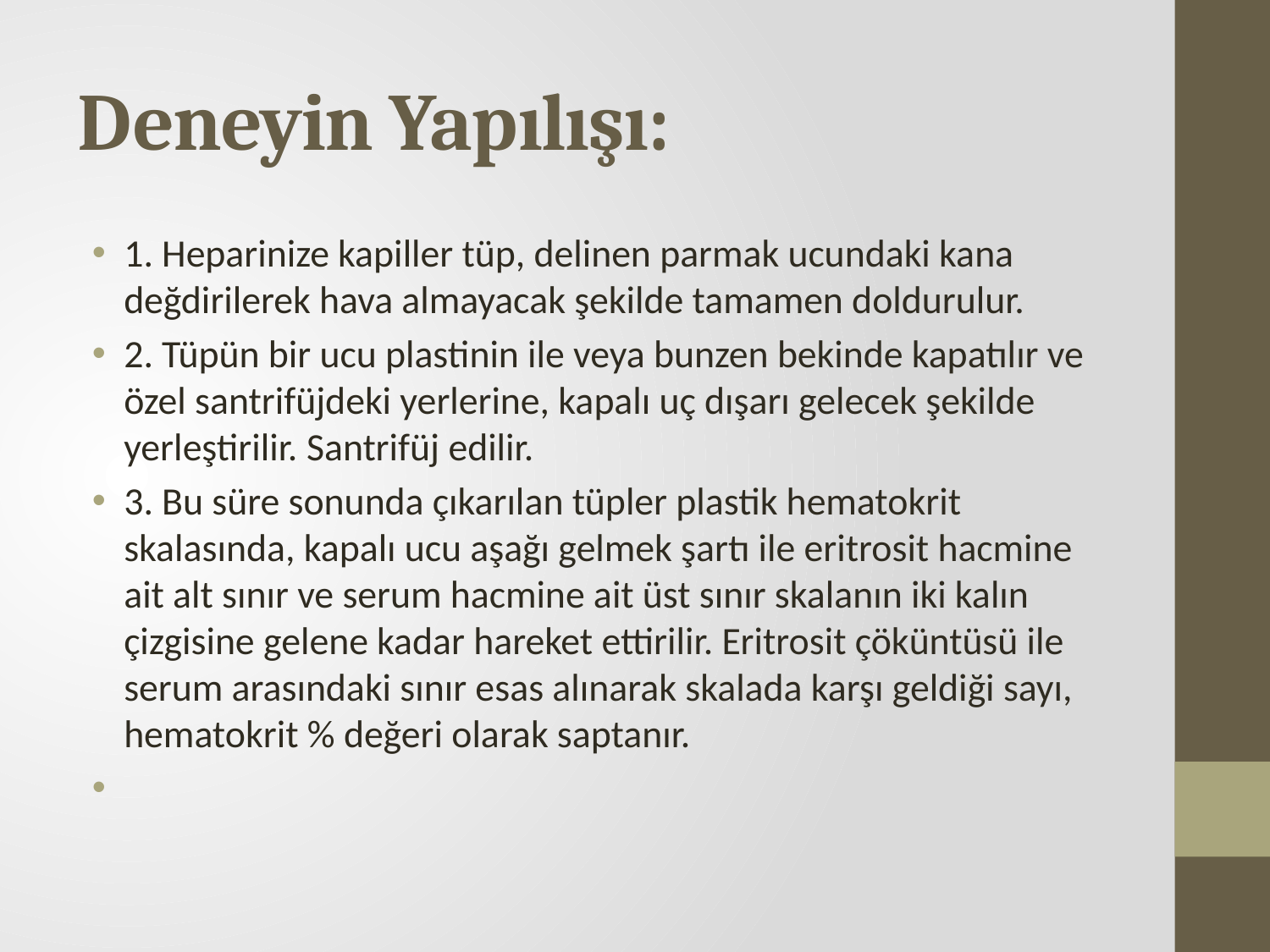

# Deneyin Yapılışı:
1. Heparinize kapiller tüp, delinen parmak ucundaki kana değdirilerek hava almayacak şekilde tamamen doldurulur.
2. Tüpün bir ucu plastinin ile veya bunzen bekinde kapatılır ve özel santrifüjdeki yerlerine, kapalı uç dışarı gelecek şekilde yerleştirilir. Santrifüj edilir.
3. Bu süre sonunda çıkarılan tüpler plastik hematokrit skalasında, kapalı ucu aşağı gelmek şartı ile eritrosit hacmine ait alt sınır ve serum hacmine ait üst sınır skalanın iki kalın çizgisine gelene kadar hareket ettirilir. Eritrosit çöküntüsü ile serum arasındaki sınır esas alınarak skalada karşı geldiği sayı, hematokrit % değeri olarak saptanır.